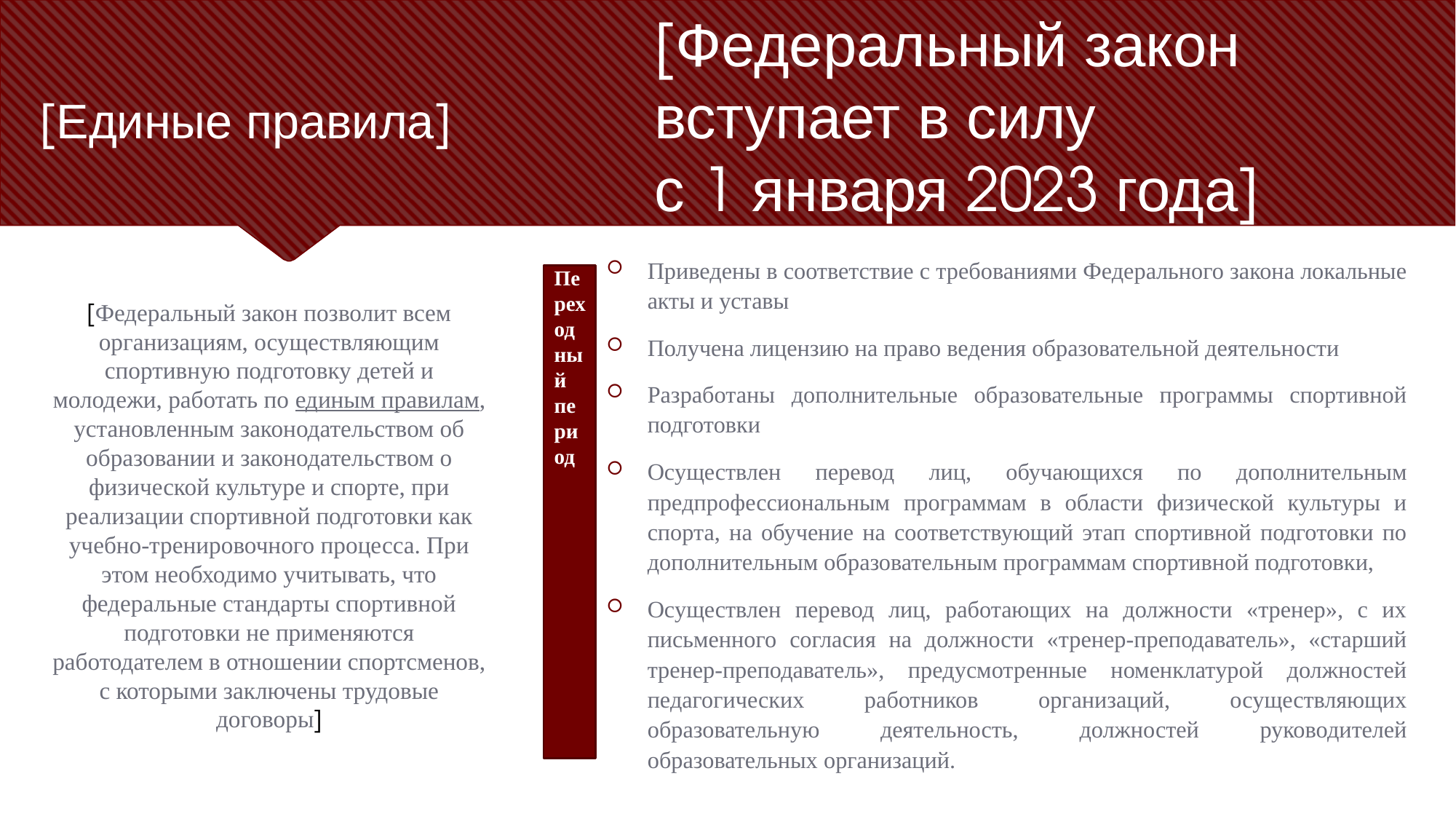

[Единые правила]
# [Федеральный закон вступает в силу с 1 января 2023 года]
Приведены в соответствие с требованиями Федерального закона локальные акты и уставы
Получена лицензию на право ведения образовательной деятельности
Разработаны дополнительные образовательные программы спортивной подготовки
Осуществлен перевод лиц, обучающихся по дополнительным предпрофессиональным программам в области физической культуры и спорта, на обучение на соответствующий этап спортивной подготовки по дополнительным образовательным программам спортивной подготовки,
Осуществлен перевод лиц, работающих на должности «тренер», с их письменного согласия на должности «тренер-преподаватель», «старший тренер-преподаватель», предусмотренные номенклатурой должностей педагогических работников организаций, осуществляющих образовательную деятельность, должностей руководителей образовательных организаций.
Переходный период

[Федеральный закон позволит всем организациям, осуществляющим спортивную подготовку детей и молодежи, работать по единым правилам, установленным законодательством об образовании и законодательством о физической культуре и спорте, при реализации спортивной подготовки как учебно-тренировочного процесса. При этом необходимо учитывать, что федеральные стандарты спортивной подготовки не применяются работодателем в отношении спортсменов, с которыми заключены трудовые договоры]